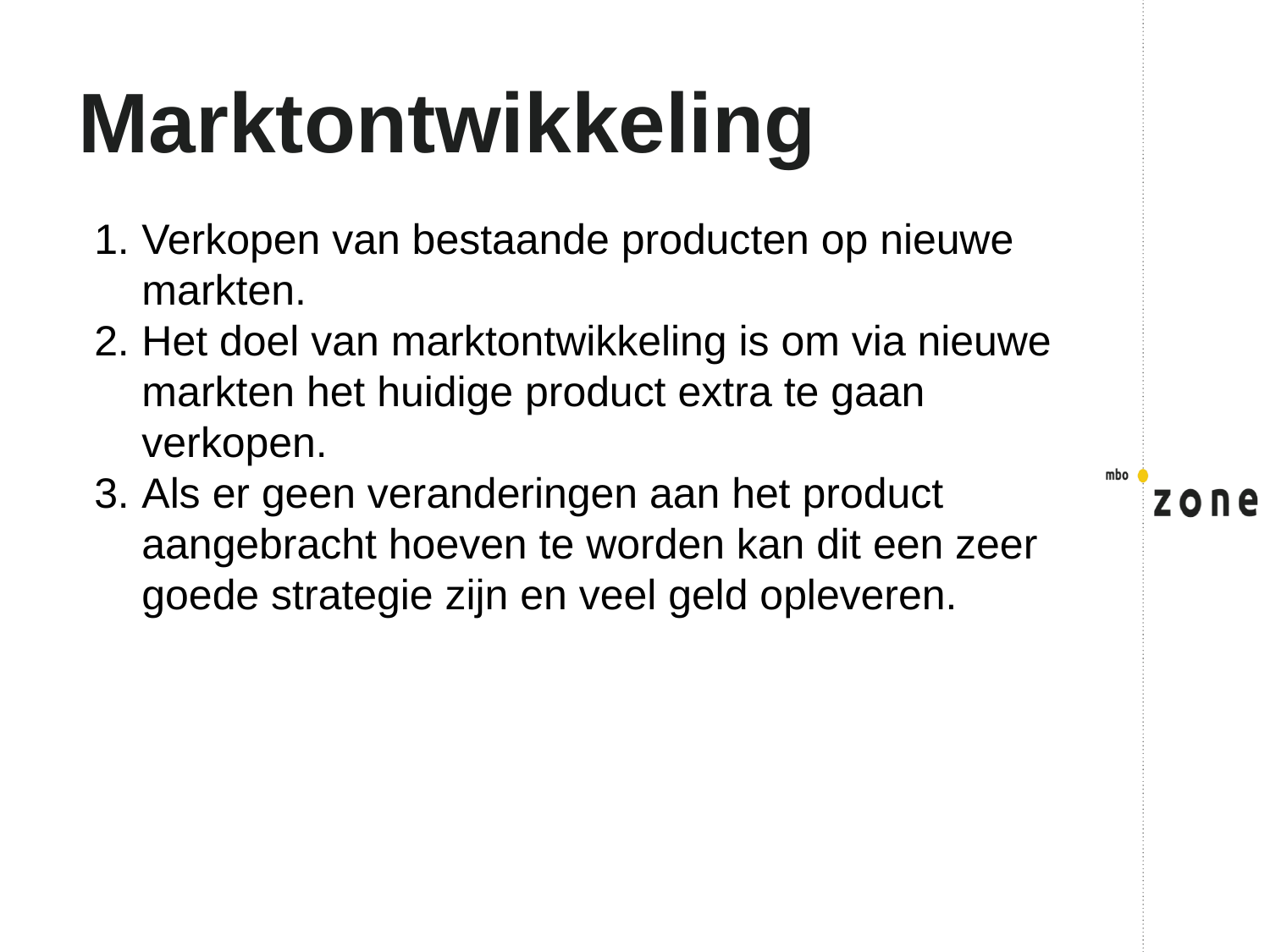

# Marktontwikkeling
Verkopen van bestaande producten op nieuwe markten.
Het doel van marktontwikkeling is om via nieuwe markten het huidige product extra te gaan verkopen.
Als er geen veranderingen aan het product aangebracht hoeven te worden kan dit een zeer goede strategie zijn en veel geld opleveren.